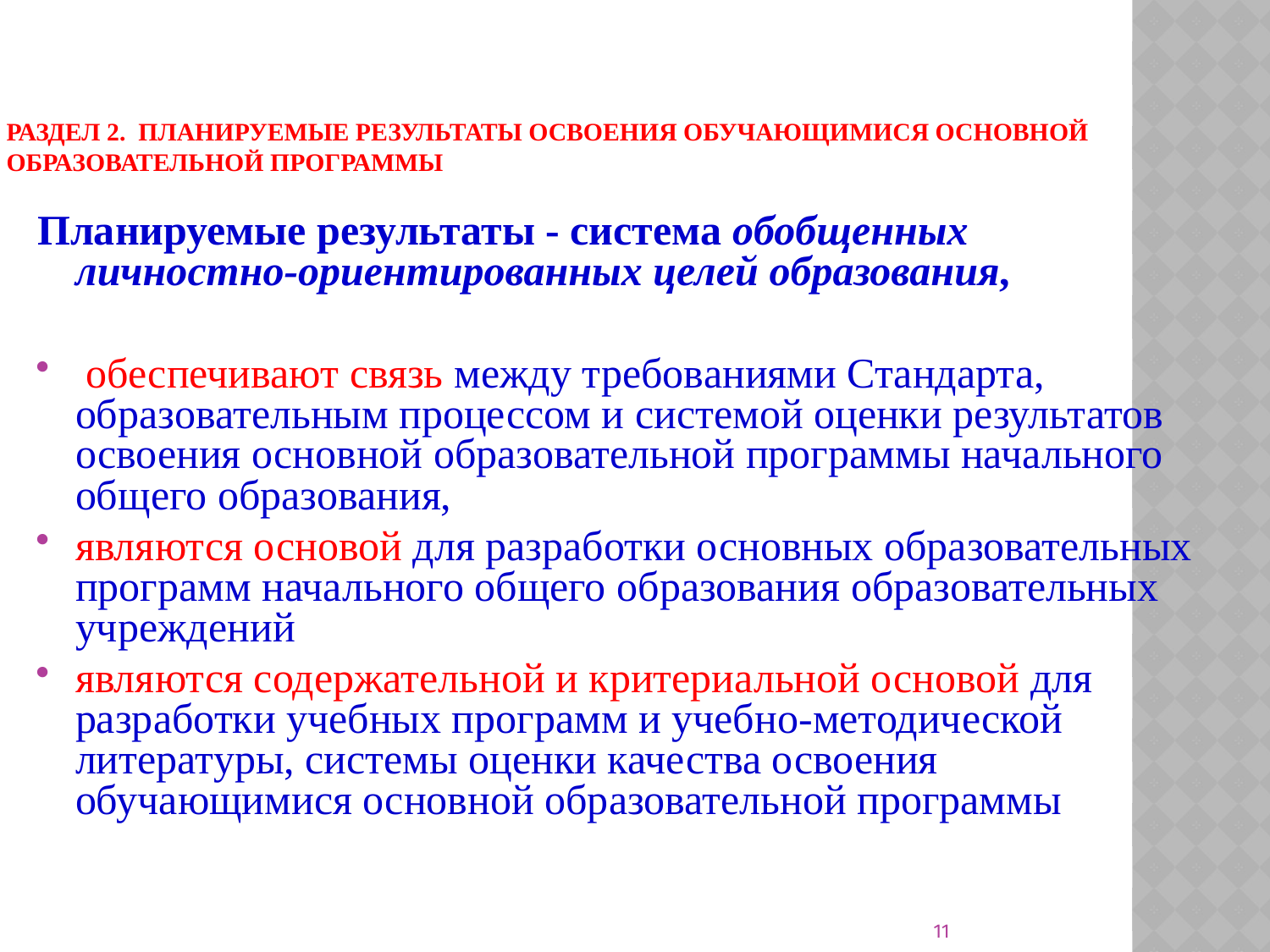

# РАЗДЕЛ 2.  Планируемые результаты освоения обучающимися основной образовательной программы
Планируемые результаты - система обобщенных личностно-ориентированных целей образования,

 обеспечивают связь между требованиями Стандарта, образовательным процессом и системой оценки результатов освоения основной образовательной программы начального общего образования,
являются основой для разработки основных образовательных программ начального общего образования образовательных учреждений
являются содержательной и критериальной основой для разработки учебных программ и учебно-методической литературы, системы оценки качества освоения обучающимися основной образовательной программы
11